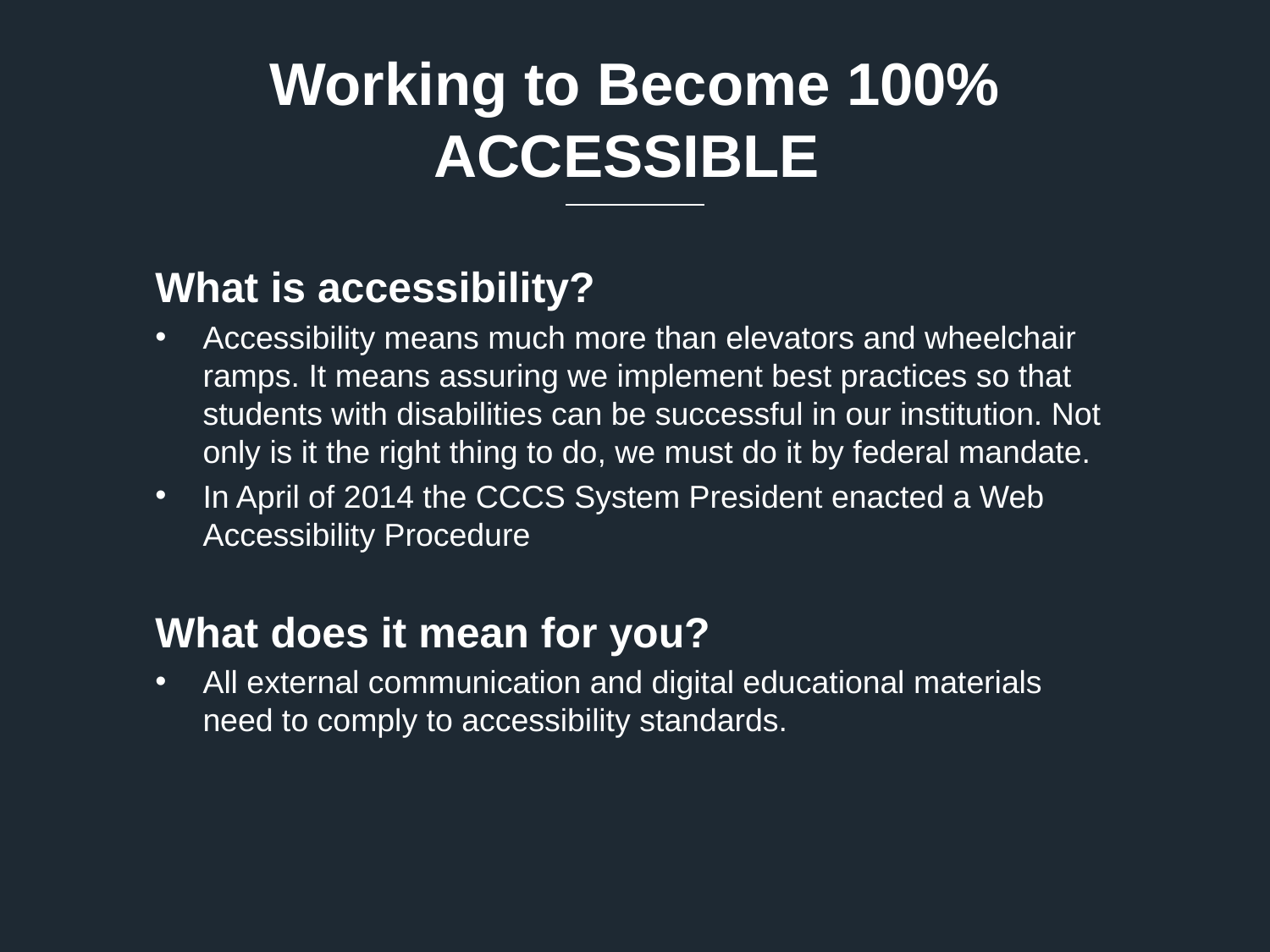

# Working to Become 100% ACCESSIBLE
What is accessibility?
Accessibility means much more than elevators and wheelchair ramps. It means assuring we implement best practices so that students with disabilities can be successful in our institution. Not only is it the right thing to do, we must do it by federal mandate.
In April of 2014 the CCCS System President enacted a Web Accessibility Procedure

What does it mean for you?
All external communication and digital educational materials need to comply to accessibility standards.